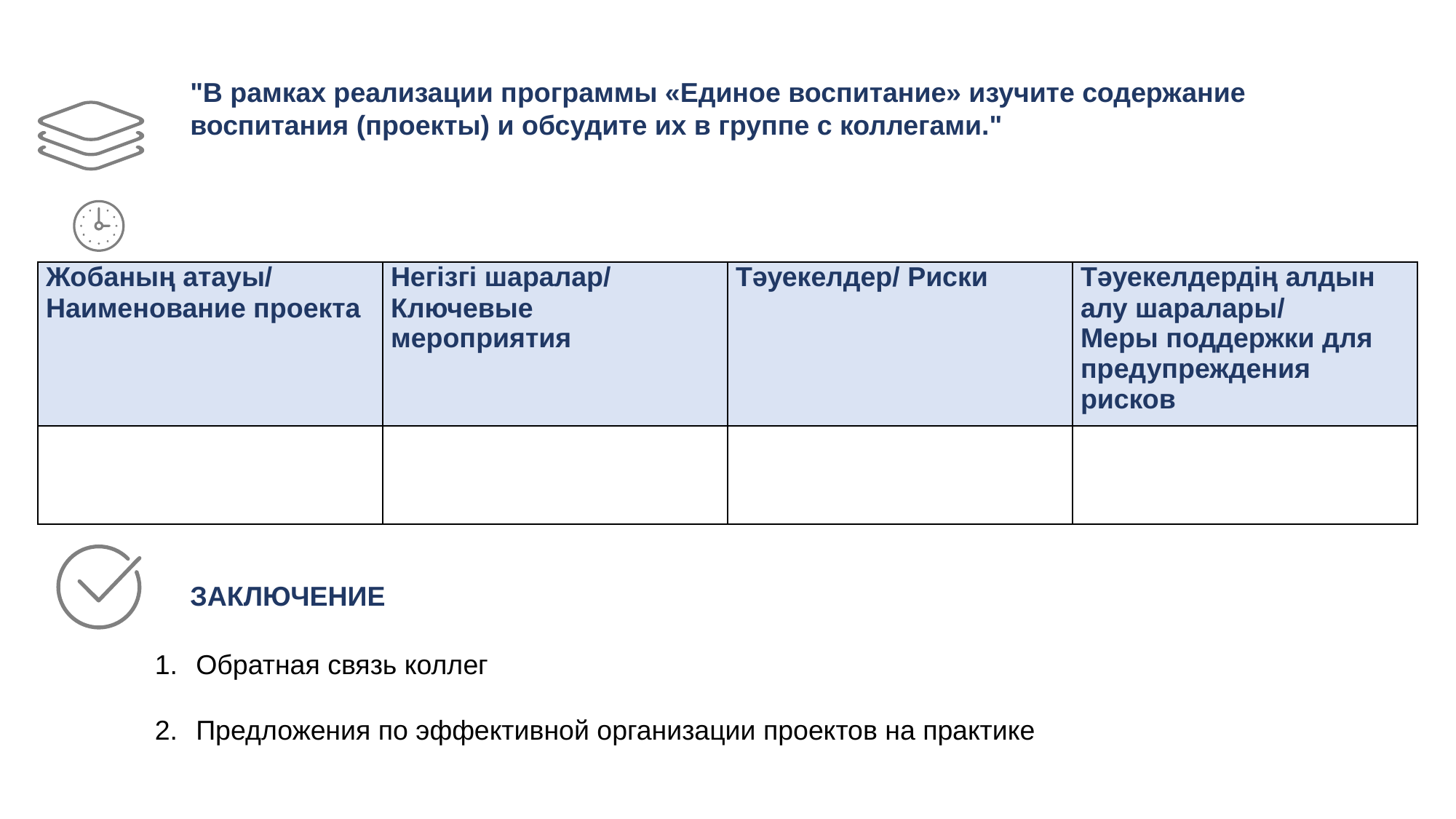

"В рамках реализации программы «Единое воспитание» изучите содержание воспитания (проекты) и обсудите их в группе с коллегами."

| Жобаның атауы/ Наименование проекта | Негізгі шаралар/ Ключевые мероприятия | Тәуекелдер/ Риски | Тәуекелдердің алдын алу шаралары/ Меры поддержки для предупреждения рисков |
| --- | --- | --- | --- |
|  |  |  |  |

ЗАКЛЮЧЕНИЕ

Обратная связь коллег

Предложения по эффективной организации проектов на практике